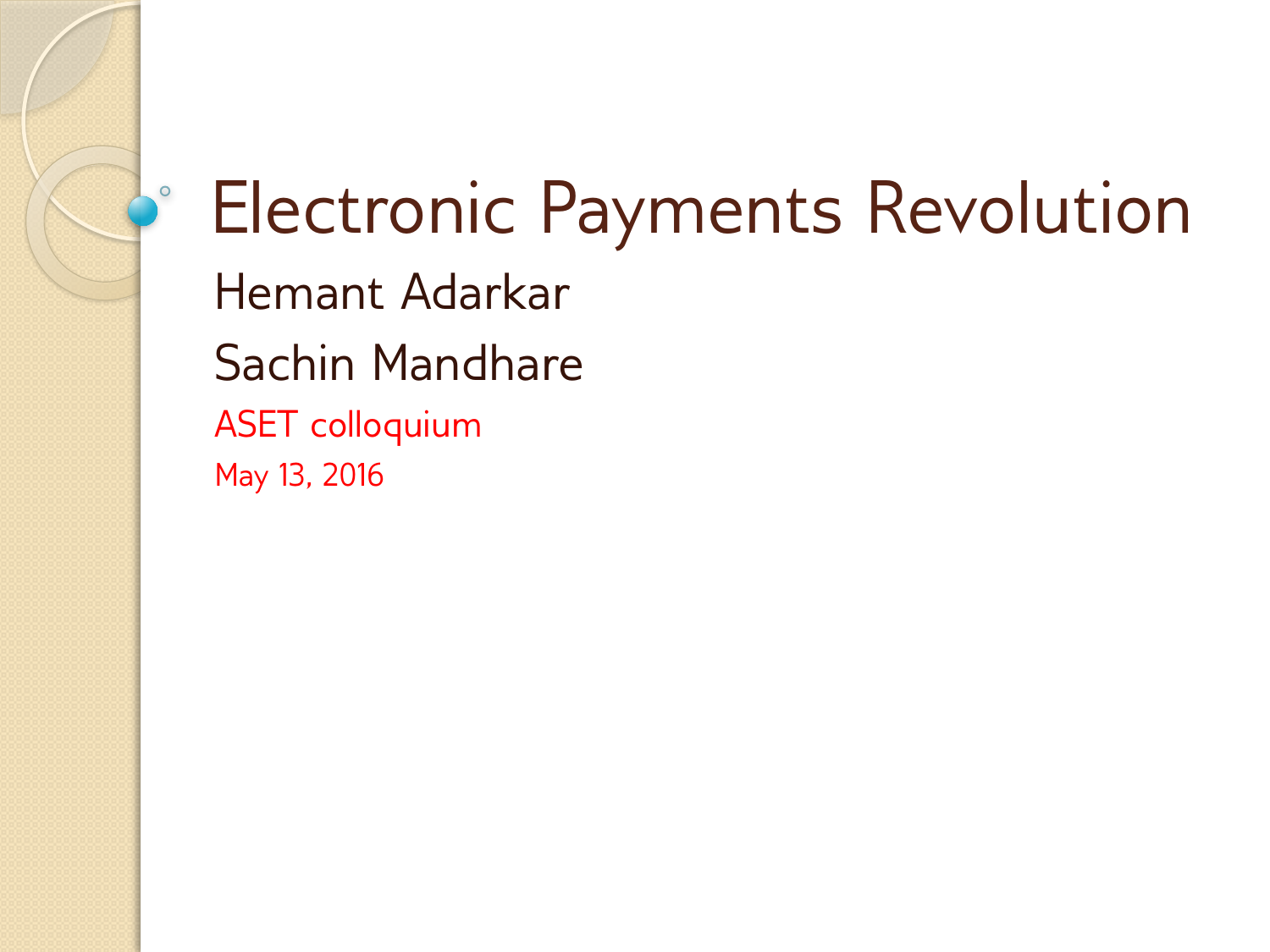

# Electronic Payments Revolution
Hemant Adarkar
Sachin Mandhare
ASET colloquium
May 13, 2016